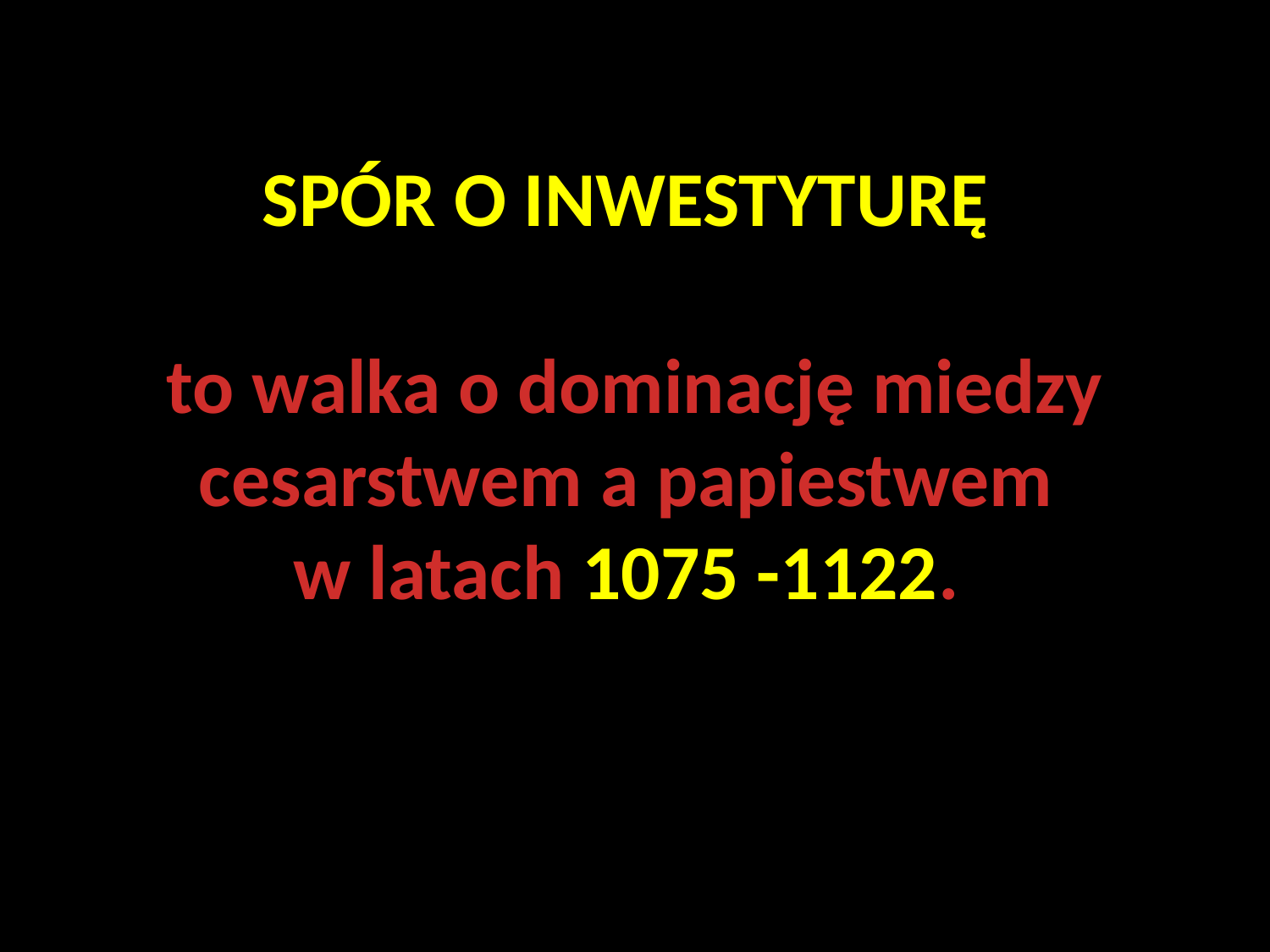

# SPÓR O INWESTYTURĘ to walka o dominację miedzy cesarstwem a papiestwem w latach 1075 -1122.